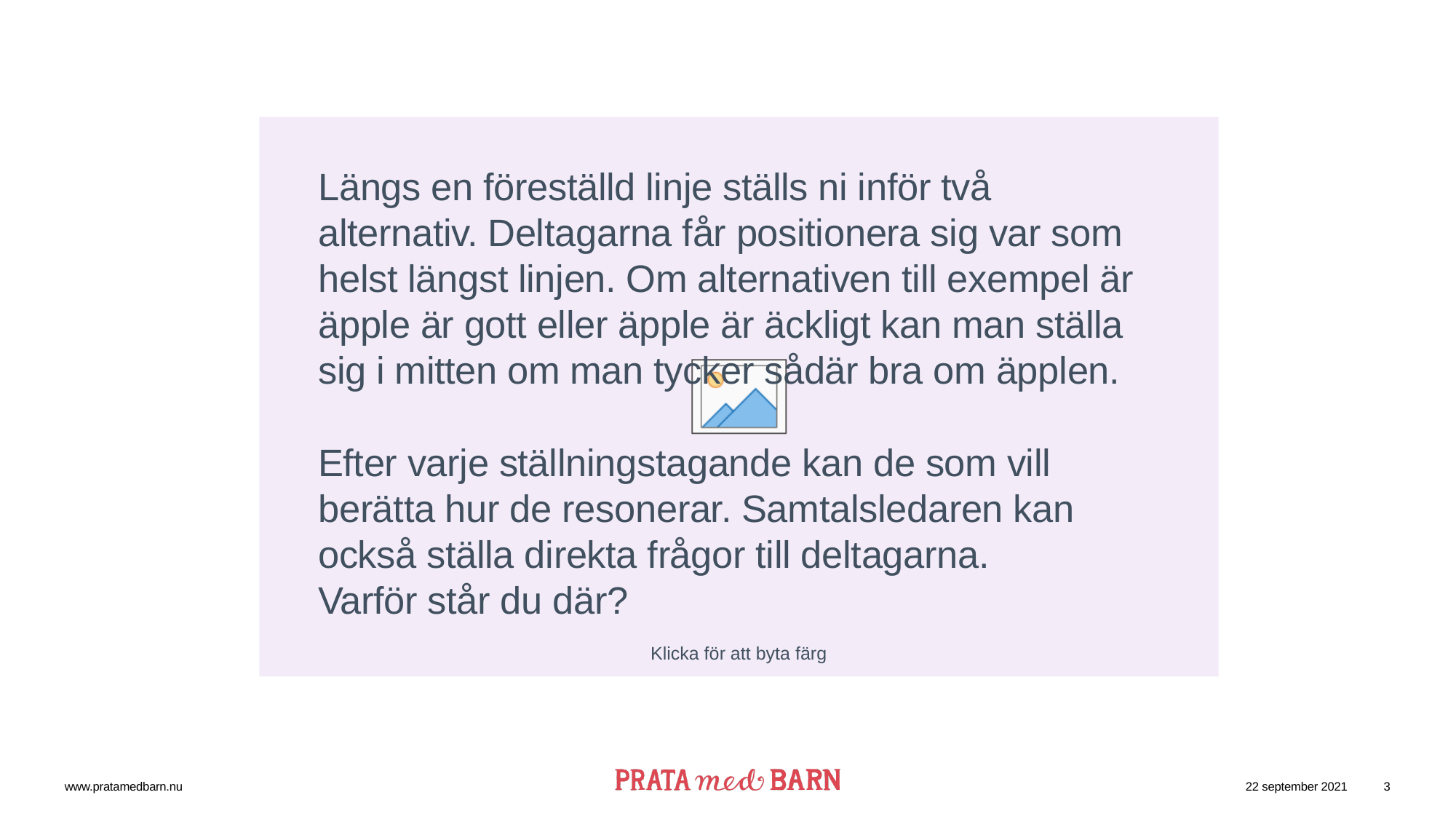

Längs en föreställd linje ställs ni inför två alternativ. Deltagarna får positionera sig var som helst längst linjen. Om alternativen till exempel är äpple är gott eller äpple är äckligt kan man ställa sig i mitten om man tycker sådär bra om äpplen.
Efter varje ställningstagande kan de som vill berätta hur de resonerar. Samtalsledaren kan också ställa direkta frågor till deltagarna.
Varför står du där?

www.pratamedbarn.nu
22 september 2021
3